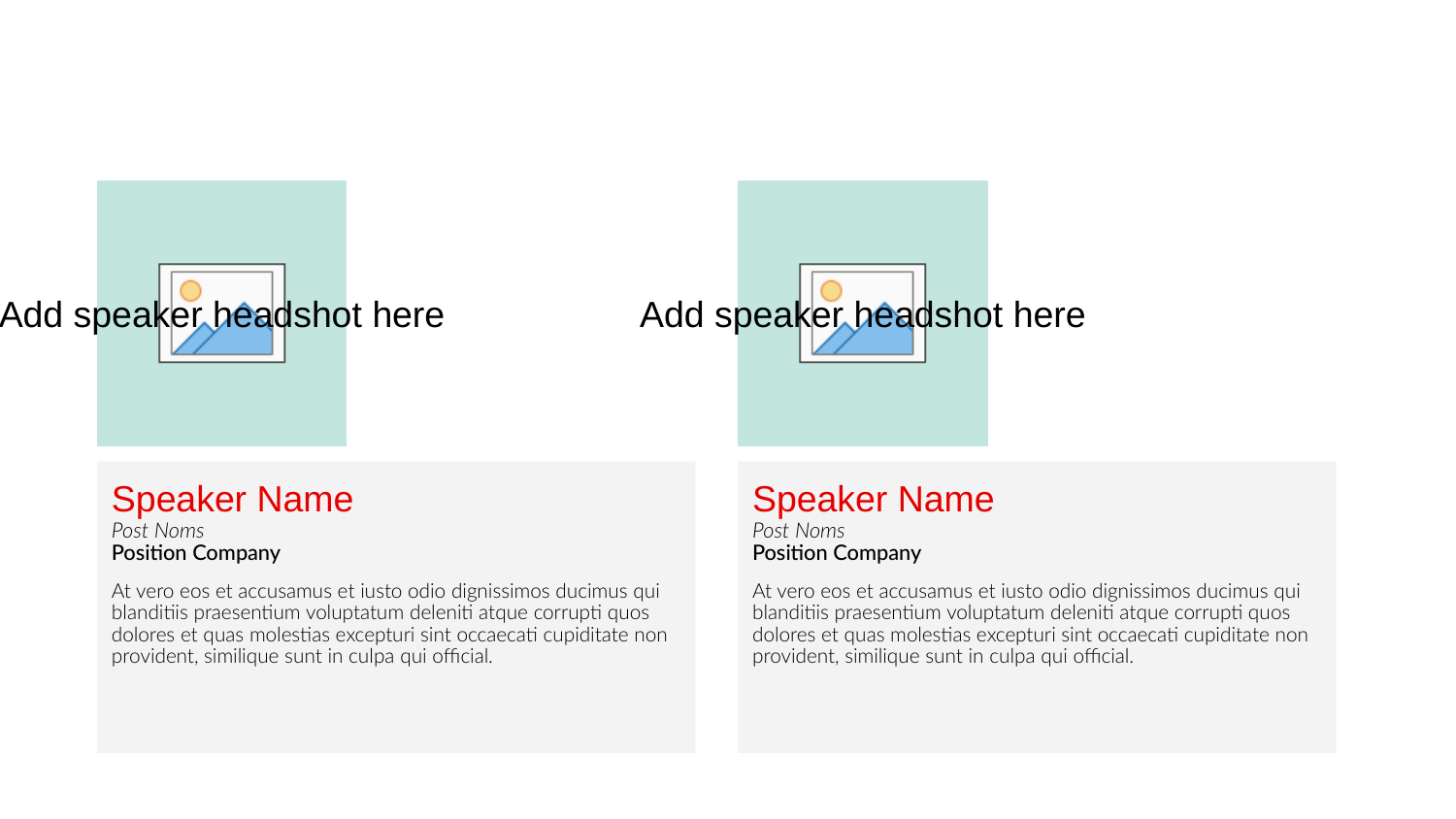

#

Speaker Name
Post Noms
Position Company
At vero eos et accusamus et iusto odio dignissimos ducimus qui blanditiis praesentium voluptatum deleniti atque corrupti quos dolores et quas molestias excepturi sint occaecati cupiditate non provident, similique sunt in culpa qui official.
Speaker Name
Post Noms
Position Company
At vero eos et accusamus et iusto odio dignissimos ducimus qui blanditiis praesentium voluptatum deleniti atque corrupti quos dolores et quas molestias excepturi sint occaecati cupiditate non provident, similique sunt in culpa qui official.